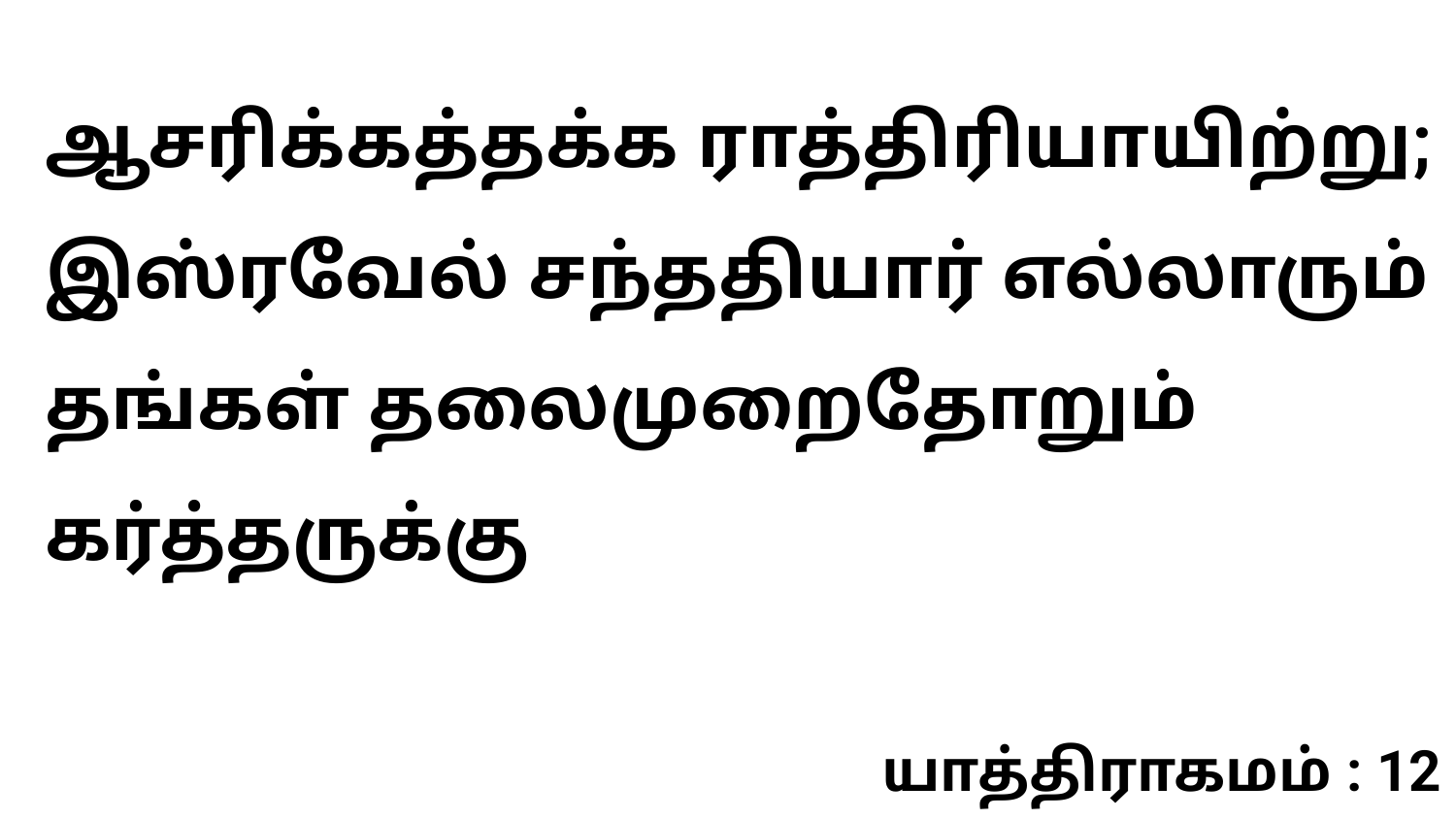

ஆசரிக்கத்தக்க ராத்திரியாயிற்று; இஸ்ரவேல் சந்ததியார் எல்லாரும் தங்கள் தலைமுறைதோறும் கர்த்தருக்கு
யாத்திராகமம் : 12